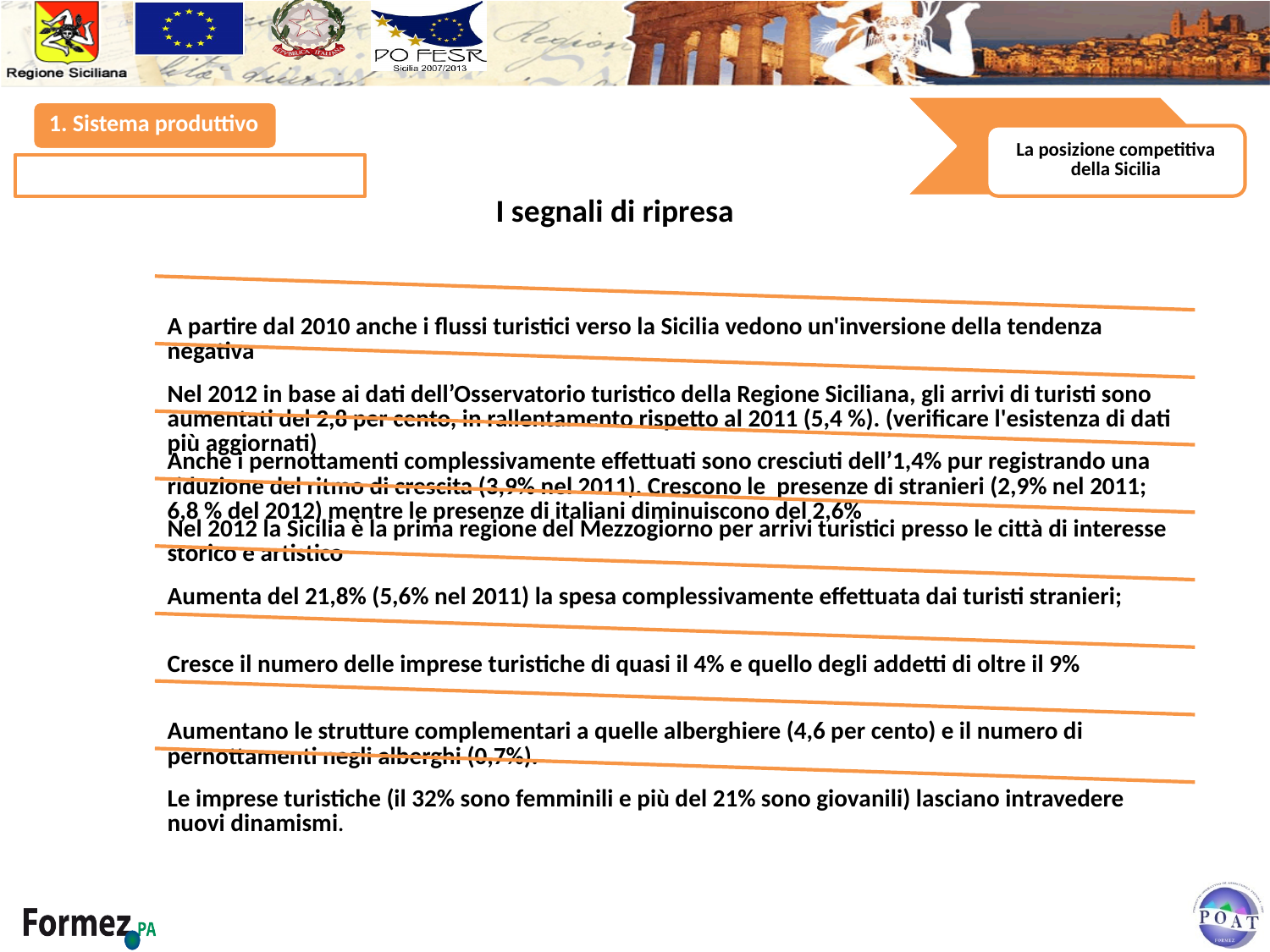

1. Sistema produttivo
La posizione competitiva della Sicilia

I segnali di ripresa

A partire dal 2010 anche i flussi turistici verso la Sicilia vedono un'inversione della tendenza negativa
Nel 2012 la Sicilia è la prima regione del Mezzogiorno per arrivi turistici presso le città di interesse storico e artistico
Aumenta del 21,8% (5,6% nel 2011) la spesa complessivamente effettuata dai turisti stranieri;
Cresce il numero delle imprese turistiche di quasi il 4% e quello degli addetti di oltre il 9%
Aumentano le strutture complementari a quelle alberghiere (4,6 per cento) e il numero di pernottamenti negli alberghi (0,7%).
Le imprese turistiche (il 32% sono femminili e più del 21% sono giovanili) lasciano intravedere nuovi dinamismi.
Anche i pernottamenti complessivamente effettuati sono cresciuti dell’1,4% pur registrando una riduzione del ritmo di crescita (3,9% nel 2011). Crescono le  presenze di stranieri (2,9% nel 2011; 6,8 % del 2012) mentre le presenze di italiani diminuiscono del 2,6%
Nel 2012 in base ai dati dell’Osservatorio turistico della Regione Siciliana, gli arrivi di turisti sono aumentati del 2,8 per cento, in rallentamento rispetto al 2011 (5,4 %). (verificare l'esistenza di dati più aggiornati)